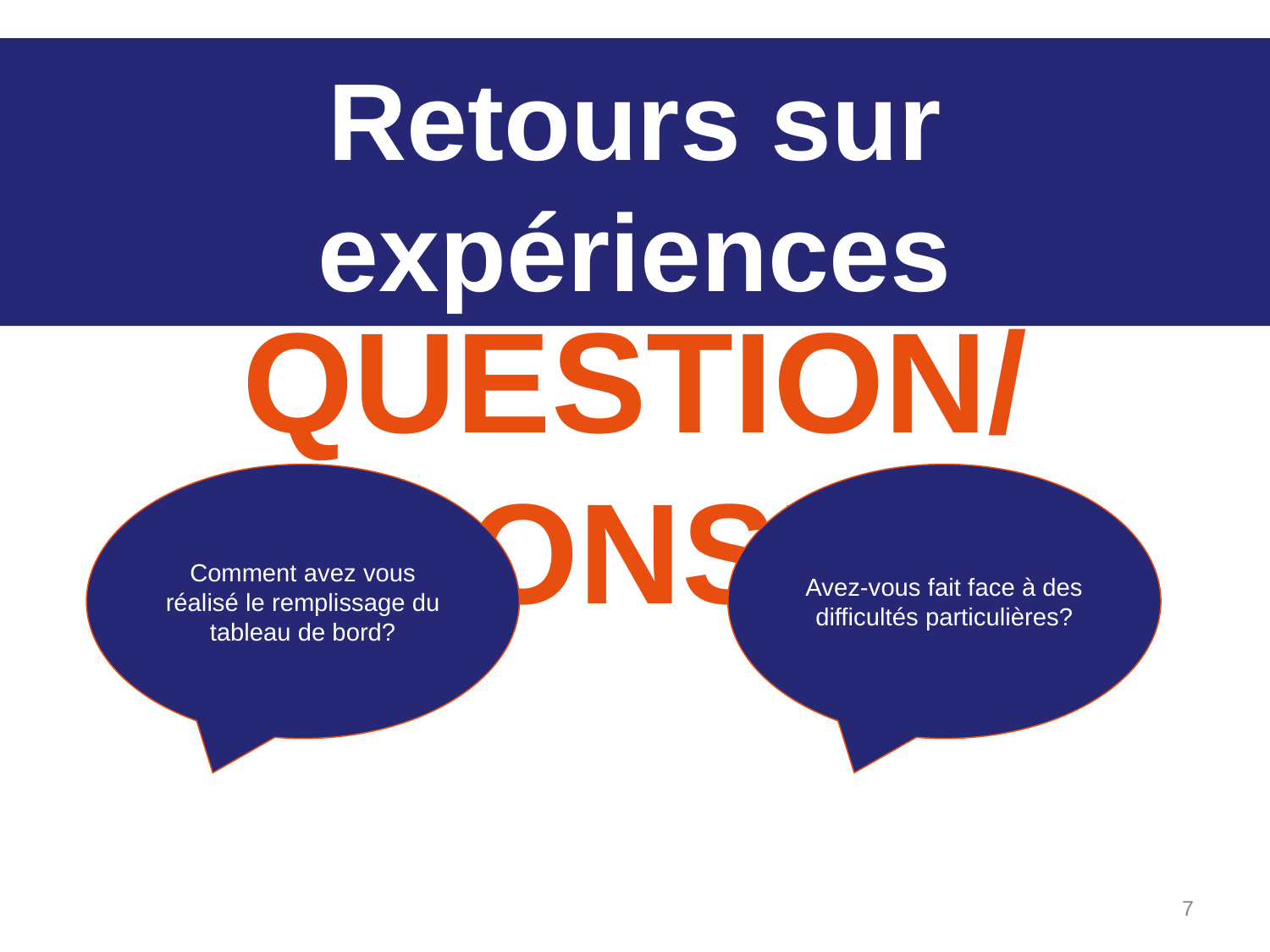

Retours sur expériences
QUESTION/RÉPONSES ?
Comment avez vous réalisé le remplissage du tableau de bord?
Avez-vous fait face à des difficultés particulières?
7